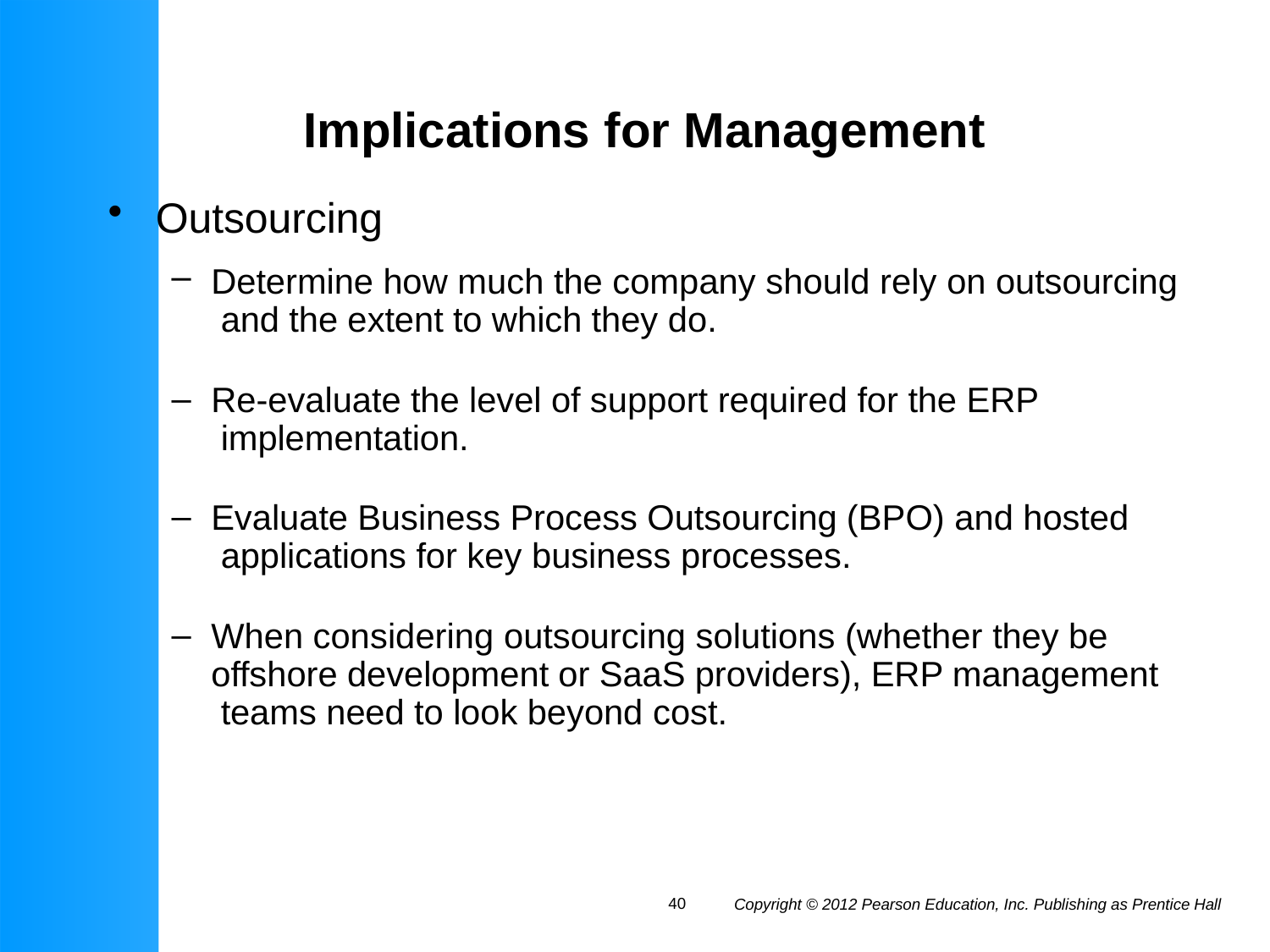

# Implications for Management
Outsourcing
Determine how much the company should rely on outsourcing  and the extent to which they do.

Re-evaluate the level of support required for the ERP  implementation.

Evaluate Business Process Outsourcing (BPO) and hosted  applications for key business processes.

When considering outsourcing solutions (whether they be  offshore development or SaaS providers), ERP management  teams need to look beyond cost.
40
Copyright © 2012 Pearson Education, Inc. Publishing as Prentice Hall